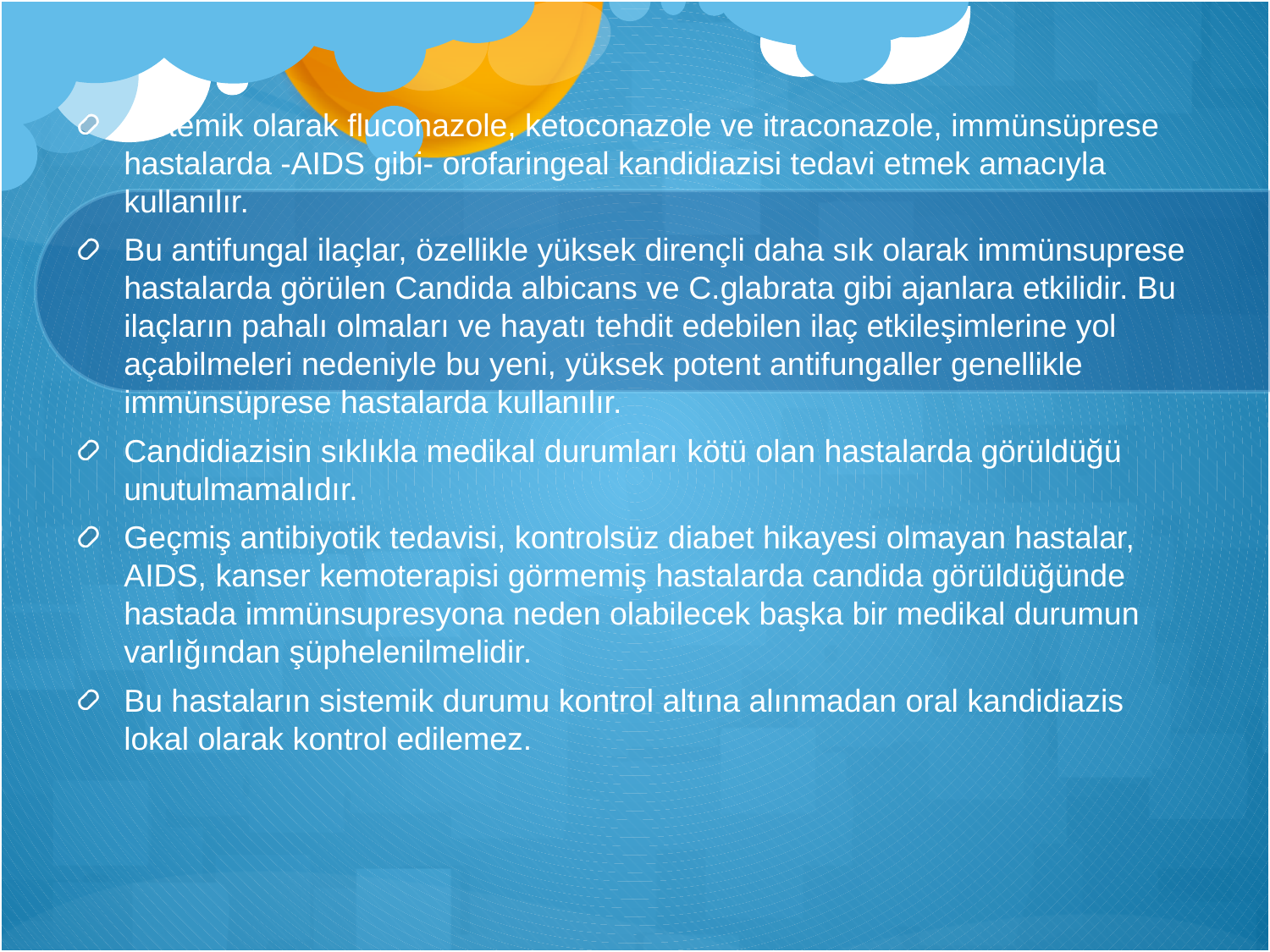

Sistemik olarak fluconazole, ketoconazole ve itraconazole, immünsüprese hastalarda -AIDS gibi- orofaringeal kandidiazisi tedavi etmek amacıyla kullanılır.
Bu antifungal ilaçlar, özellikle yüksek dirençli daha sık olarak immünsuprese hastalarda görülen Candida albicans ve C.glabrata gibi ajanlara etkilidir. Bu ilaçların pahalı olmaları ve hayatı tehdit edebilen ilaç etkileşimlerine yol açabilmeleri nedeniyle bu yeni, yüksek potent antifungaller genellikle immünsüprese hastalarda kullanılır.
Candidiazisin sıklıkla medikal durumları kötü olan hastalarda görüldüğü unutulmamalıdır.
Geçmiş antibiyotik tedavisi, kontrolsüz diabet hikayesi olmayan hastalar, AIDS, kanser kemoterapisi görmemiş hastalarda candida görüldüğünde hastada immünsupresyona neden olabilecek başka bir medikal durumun varlığından şüphelenilmelidir.
Bu hastaların sistemik durumu kontrol altına alınmadan oral kandidiazis lokal olarak kontrol edilemez.